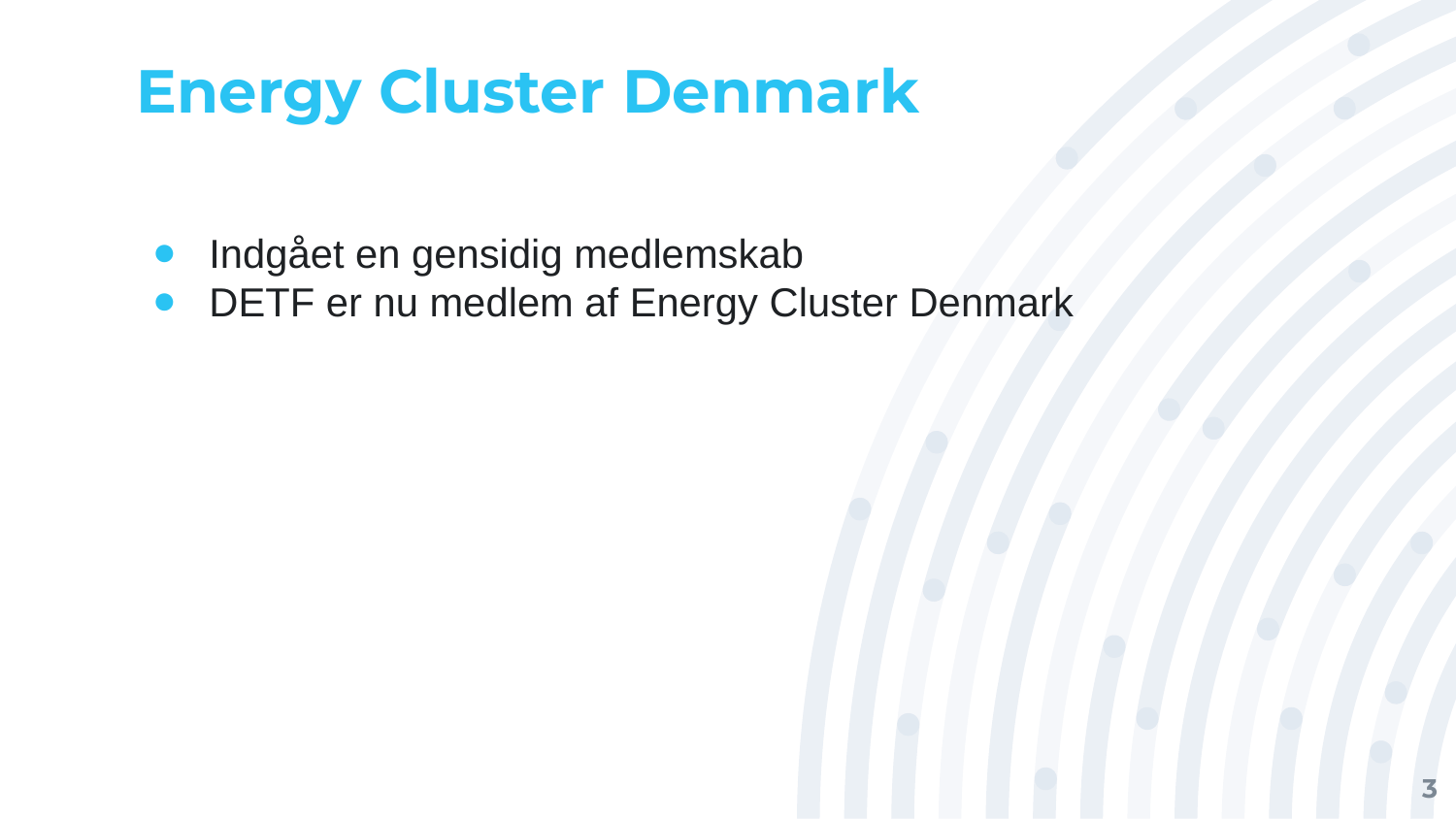

# Energy Cluster Denmark
Indgået en gensidig medlemskab
DETF er nu medlem af Energy Cluster Denmark

3